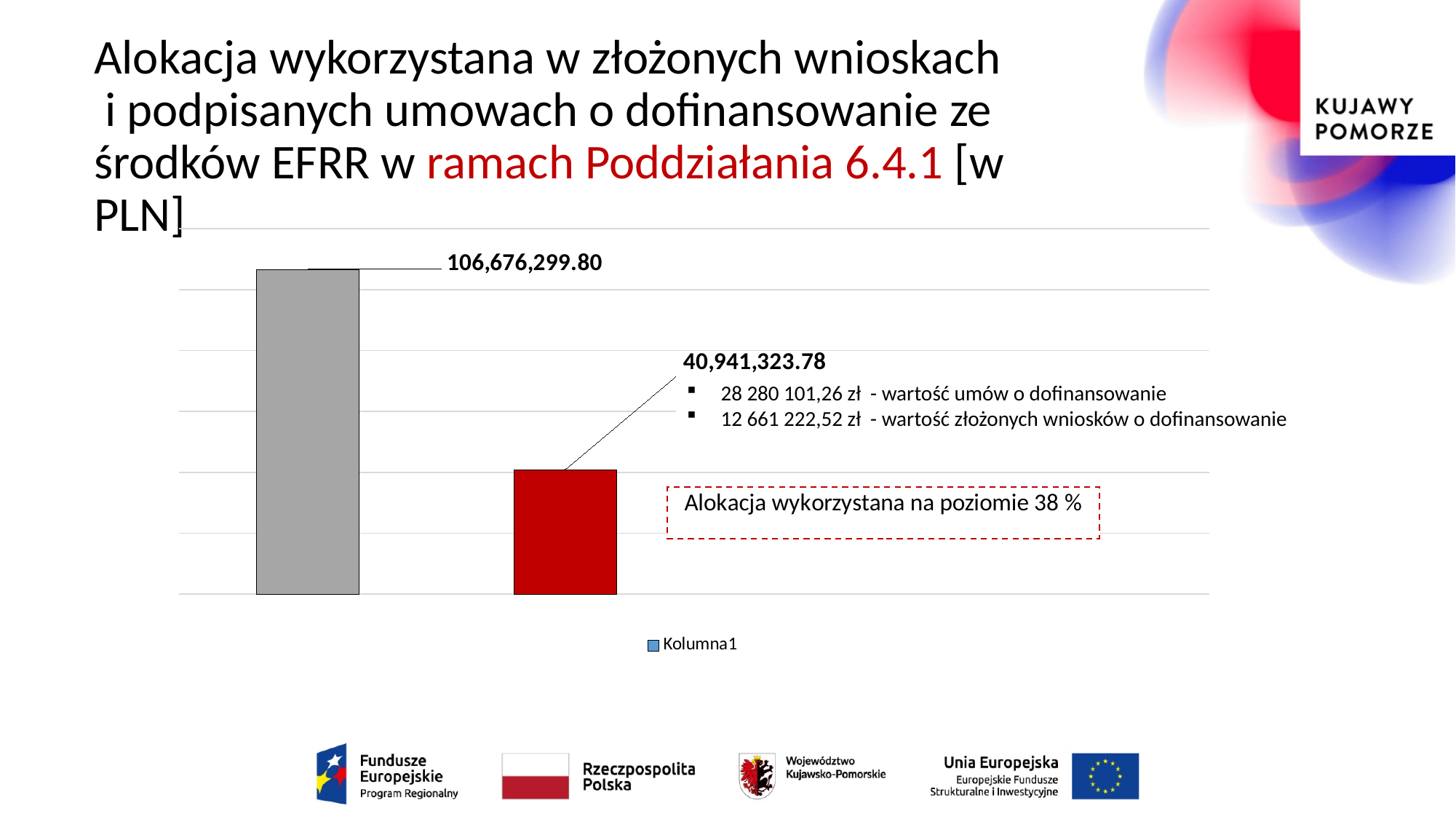

# Alokacja wykorzystana w złożonych wnioskach          i podpisanych umowach o dofinansowanie ze środków EFRR w ramach Poddziałania 6.4.1 [w PLN]

### Chart

| Category | Kolumna1 |
|---|---|
| dostępna alokacja | 106676299.8 |
| alokacja wykorzystana w podpisanych umowach i złożonych wnioskach  | 40941323.78 |
28 280 101,26 zł  - wartość umów o dofinansowanie
12 661 222,52 zł  - wartość złożonych wniosków o dofinansowanie